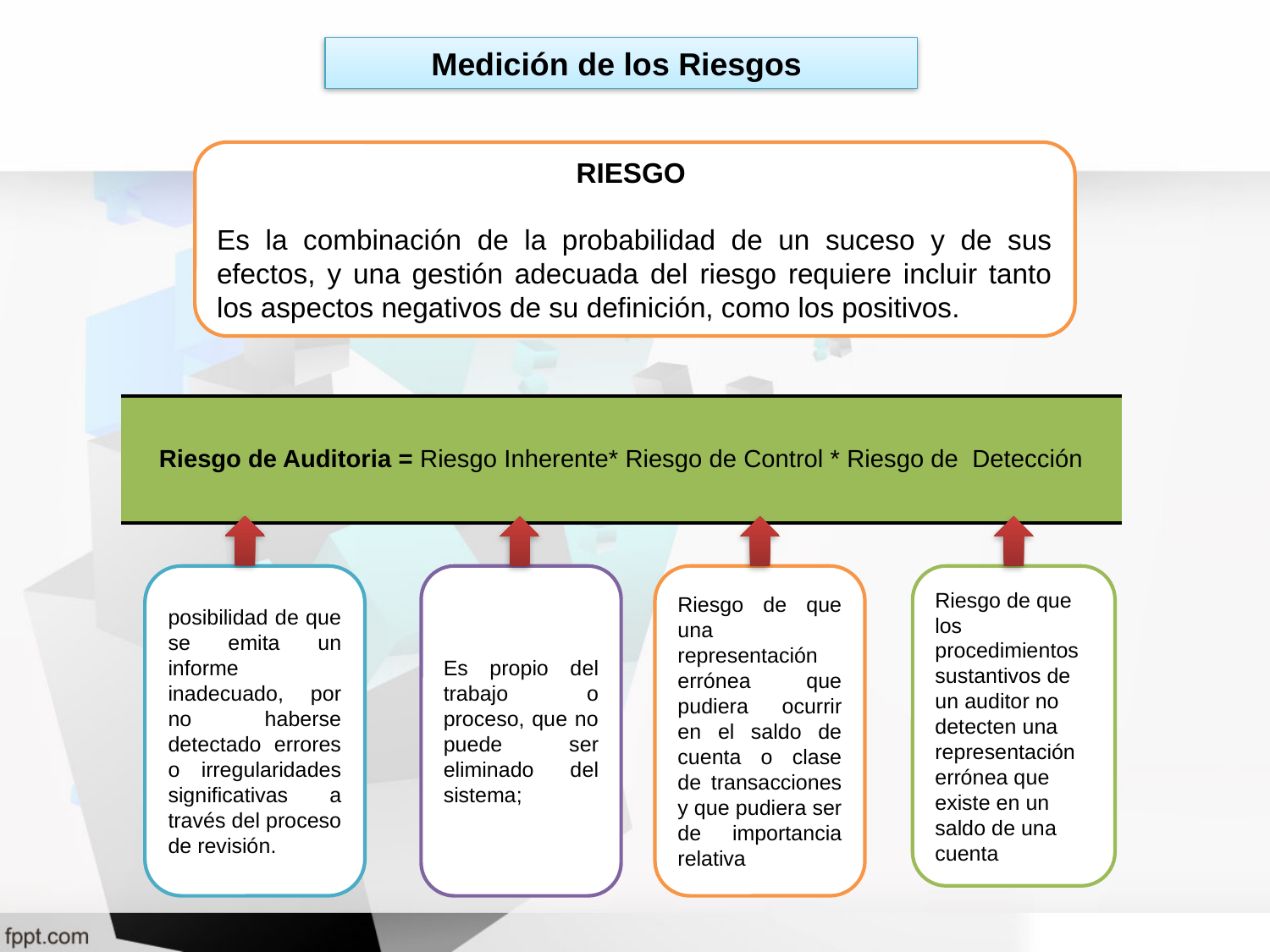

Medición de los Riesgos

RIESGO

Es la combinación de la probabilidad de un suceso y de sus efectos, y una gestión adecuada del riesgo requiere incluir tanto los aspectos negativos de su definición, como los positivos.
| Riesgo de Auditoria = Riesgo Inherente\* Riesgo de Control \* Riesgo de Detección |
| --- |

posibilidad de que se emita un informe inadecuado, por no haberse detectado errores o irregularidades significativas a través del proceso de revisión.
Es propio del trabajo o proceso, que no puede ser eliminado del sistema;
Riesgo de que una representación errónea que pudiera ocurrir en el saldo de cuenta o clase de transacciones y que pudiera ser de importancia relativa
Riesgo de que los procedimientos sustantivos de un auditor no detecten una representación errónea que existe en un saldo de una cuenta